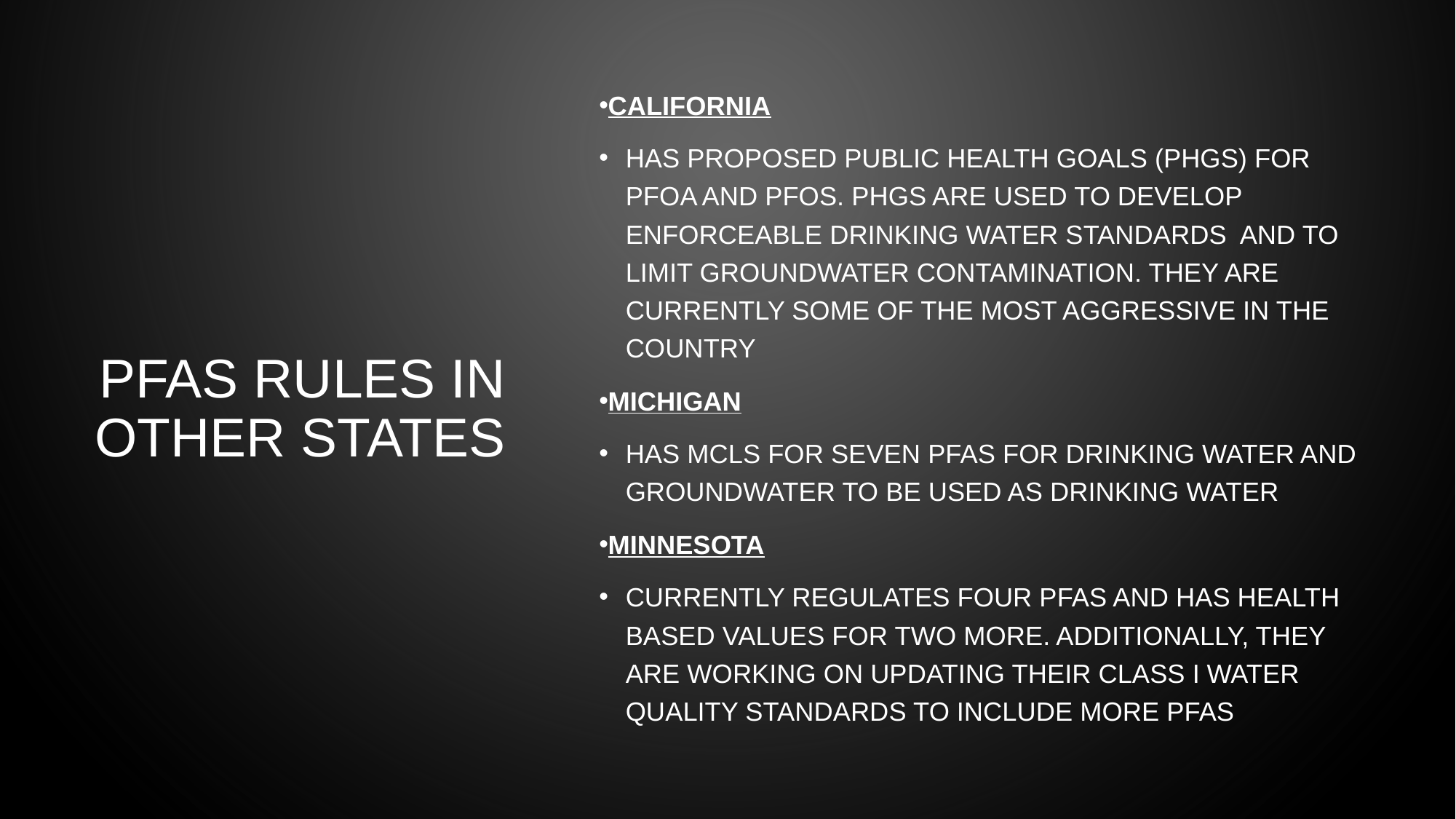

# PFAS Rules in Other States
California
Has proposed public Health Goals (PHGs) for PFOA and PFOS. PHGS are used to develop Enforceable Drinking Water standards  and to Limit Groundwater Contamination. They are Currently Some of the Most aggressive in the Country
Michigan
Has MCLs for seven PFAS for Drinking water and groundwater to be used as drinking water
Minnesota
Currently regulates four PFAS and has Health Based Values for two more. Additionally, they are working on updating their Class I Water Quality Standards to include more PFAS